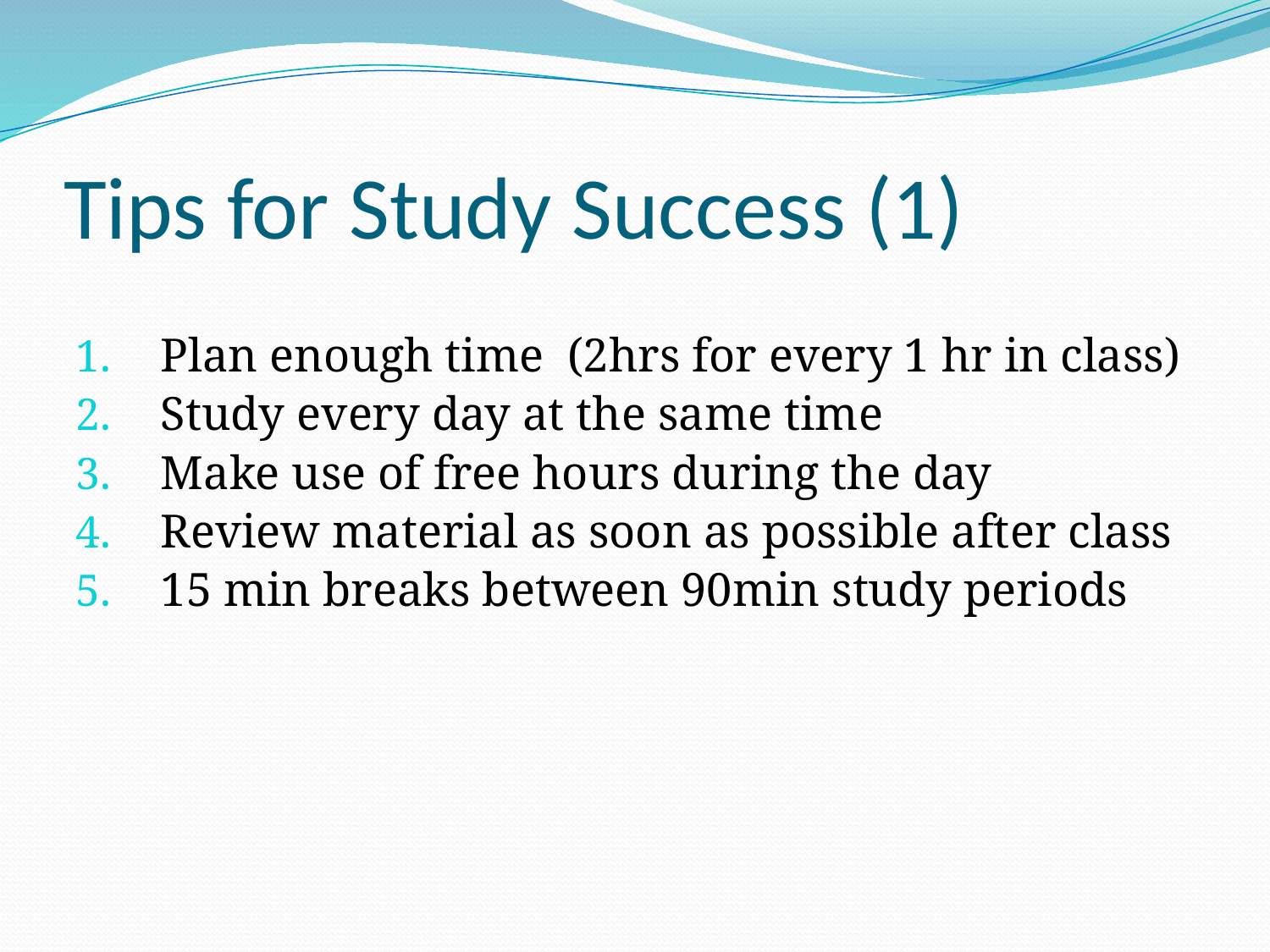

# Tips for Study Success (1)
Plan enough time  (2hrs for every 1 hr in class)
Study every day at the same time
Make use of free hours during the day
Review material as soon as possible after class
15 min breaks between 90min study periods